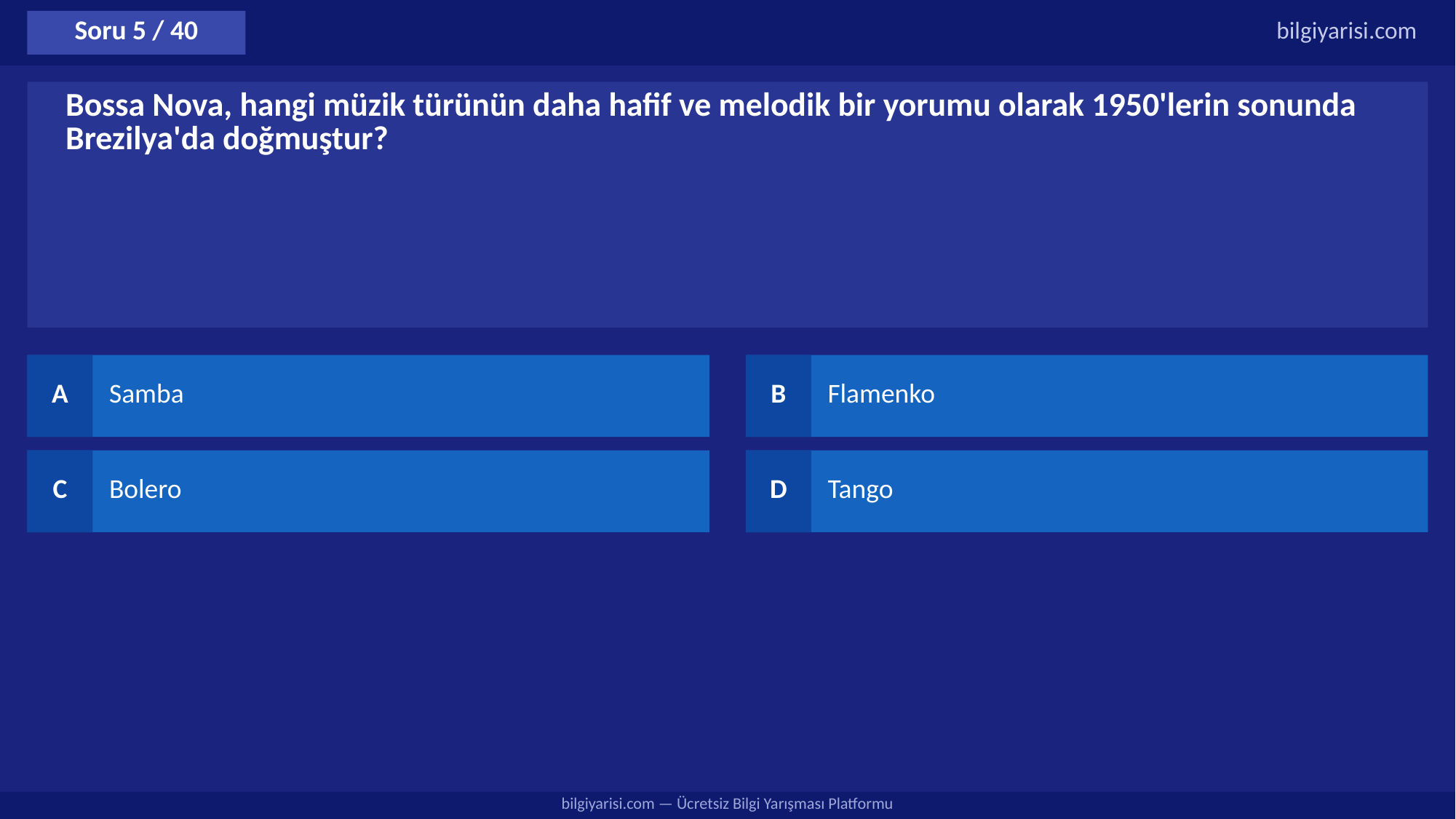

Soru 5 / 40
bilgiyarisi.com

Bossa Nova, hangi müzik türünün daha hafif ve melodik bir yorumu olarak 1950'lerin sonunda Brezilya'da doğmuştur?

A
Samba

B
Flamenko

C
Bolero

D
Tango
bilgiyarisi.com — Ücretsiz Bilgi Yarışması Platformu